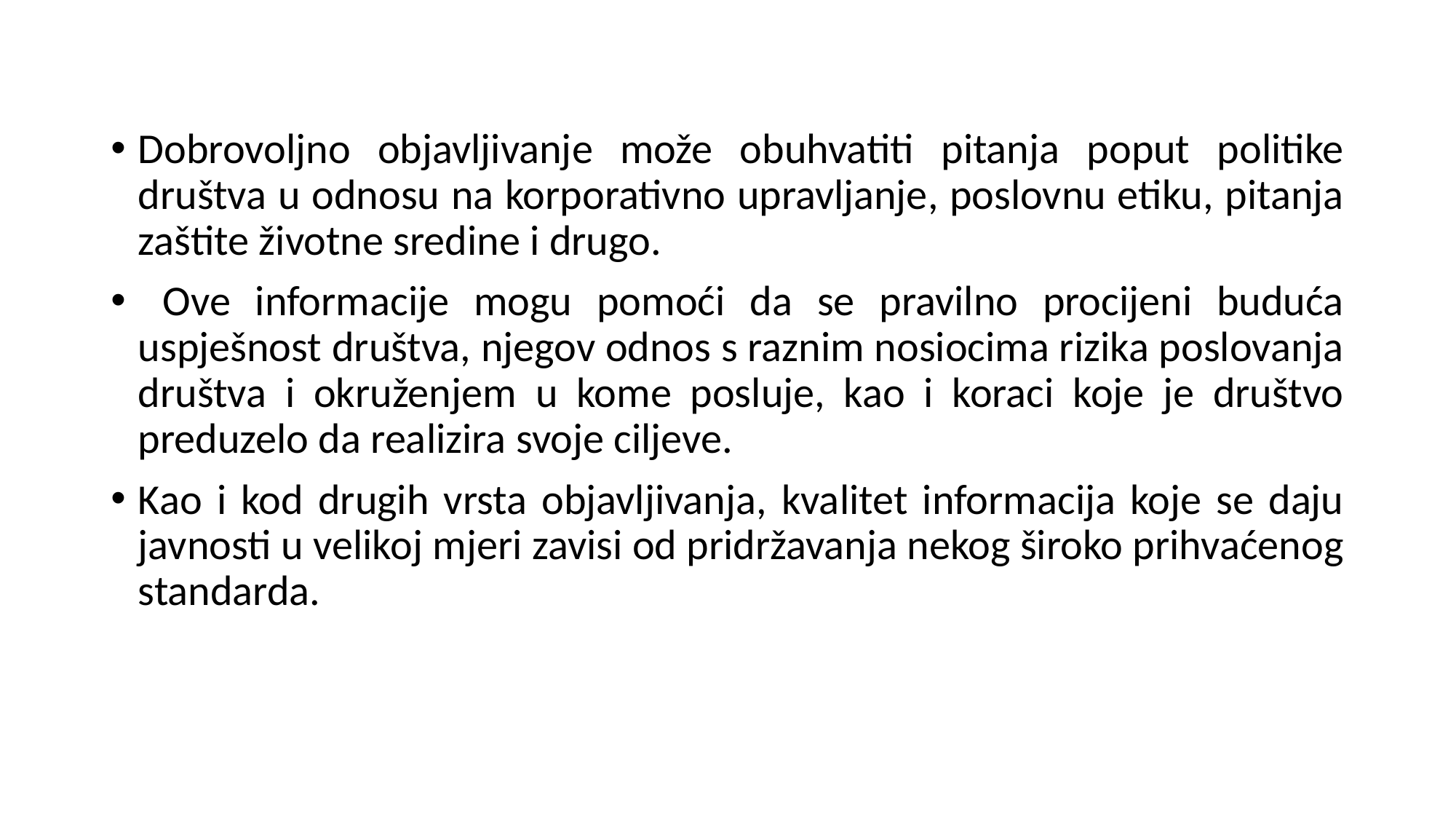

Dobrovoljno objavljivanje može obuhvatiti pitanja poput politike društva u odnosu na korporativno upravljanje, poslovnu etiku, pitanja zaštite životne sredine i drugo.
 Ove informacije mogu pomoći da se pravilno procijeni buduća uspješnost društva, njegov odnos s raznim nosiocima rizika poslovanja društva i okruženjem u kome posluje, kao i koraci koje je društvo preduzelo da realizira svoje ciljeve.
Kao i kod drugih vrsta objavljivanja, kvalitet informacija koje se daju javnosti u velikoj mjeri zavisi od pridržavanja nekog široko prihvaćenog standarda.